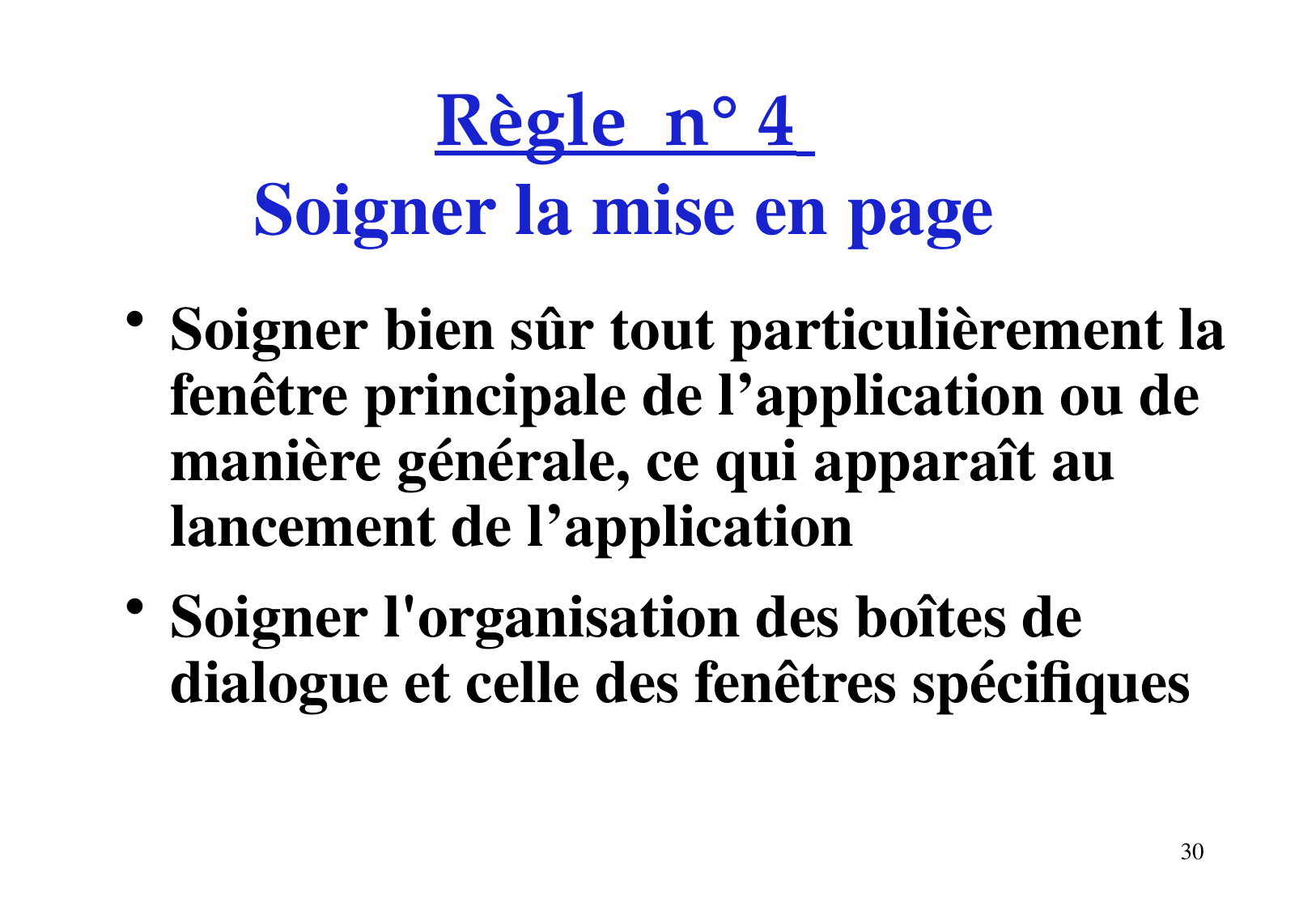

# Règle  n° 4 Soigner la mise en page
Soigner bien sûr tout particulièrement la fenêtre principale de l’application ou de manière générale, ce qui apparaît au lancement de l’application
Soigner l'organisation des boîtes de dialogue et celle des fenêtres spécifiques
30